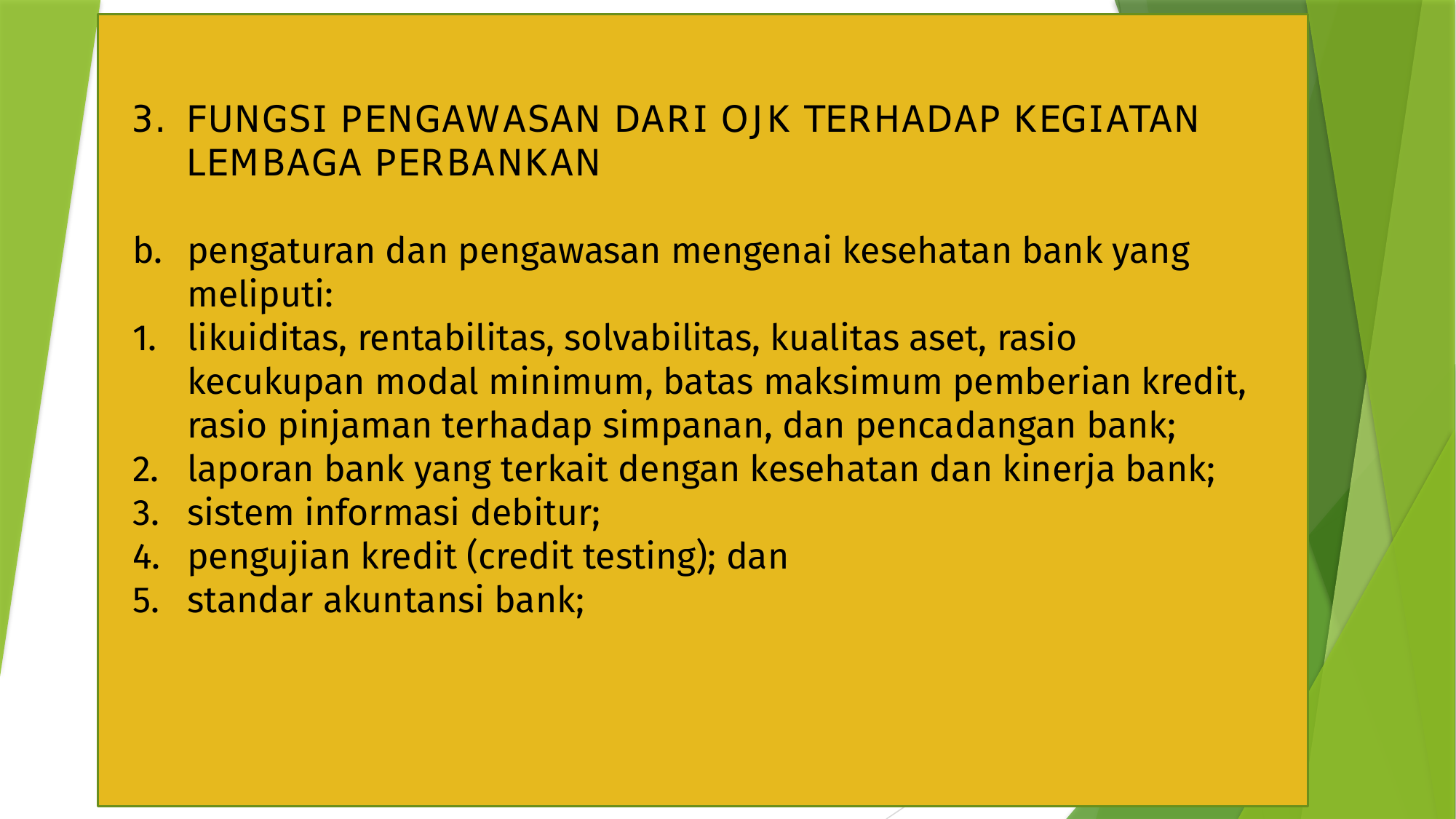

FUNGSI PENGAWASAN DARI OJK TERHADAP KEGIATAN LEMBAGA PERBANKAN

pengaturan dan pengawasan mengenai kesehatan bank yang meliputi:
likuiditas, rentabilitas, solvabilitas, kualitas aset, rasio kecukupan modal minimum, batas maksimum pemberian kredit, rasio pinjaman terhadap simpanan, dan pencadangan bank;
laporan bank yang terkait dengan kesehatan dan kinerja bank;
sistem informasi debitur;
pengujian kredit (credit testing); dan
standar akuntansi bank;
#